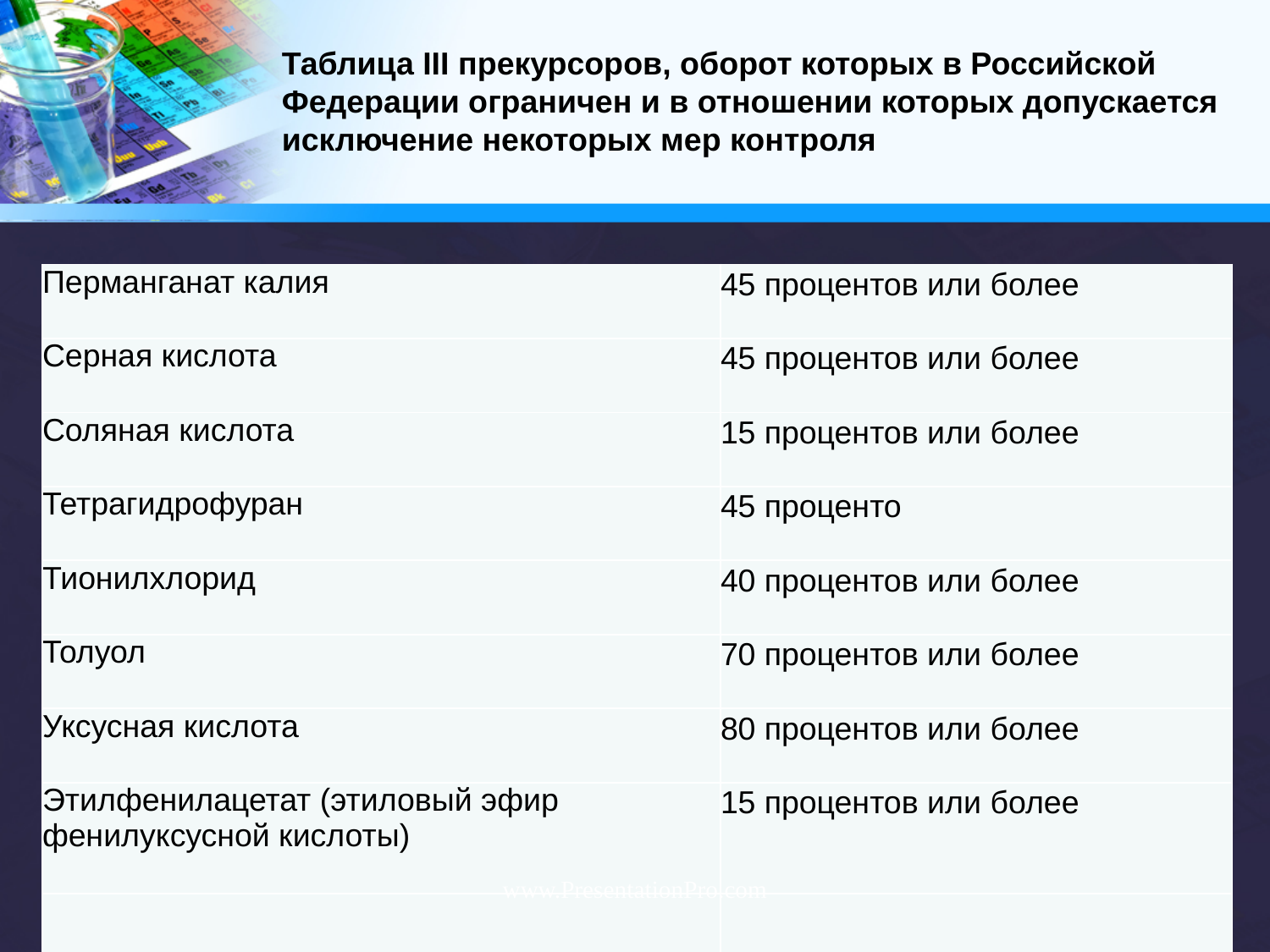

# Таблица III прекурсоров, оборот которых в Российской Федерации ограничен и в отношении которых допускается исключение некоторых мер контроля
| Перманганат калия | 45 процентов или более |
| --- | --- |
| Серная кислота | 45 процентов или более |
| Соляная кислота | 15 процентов или более |
| Тетрагидрофуран | 45 проценто |
| Тионилхлорид | 40 процентов или более |
| Толуол | 70 процентов или более |
| Уксусная кислота | 80 процентов или более |
| Этилфенилацетат (этиловый эфир фенилуксусной кислоты) | 15 процентов или более |
|  |  |
www.PresentationPro.com